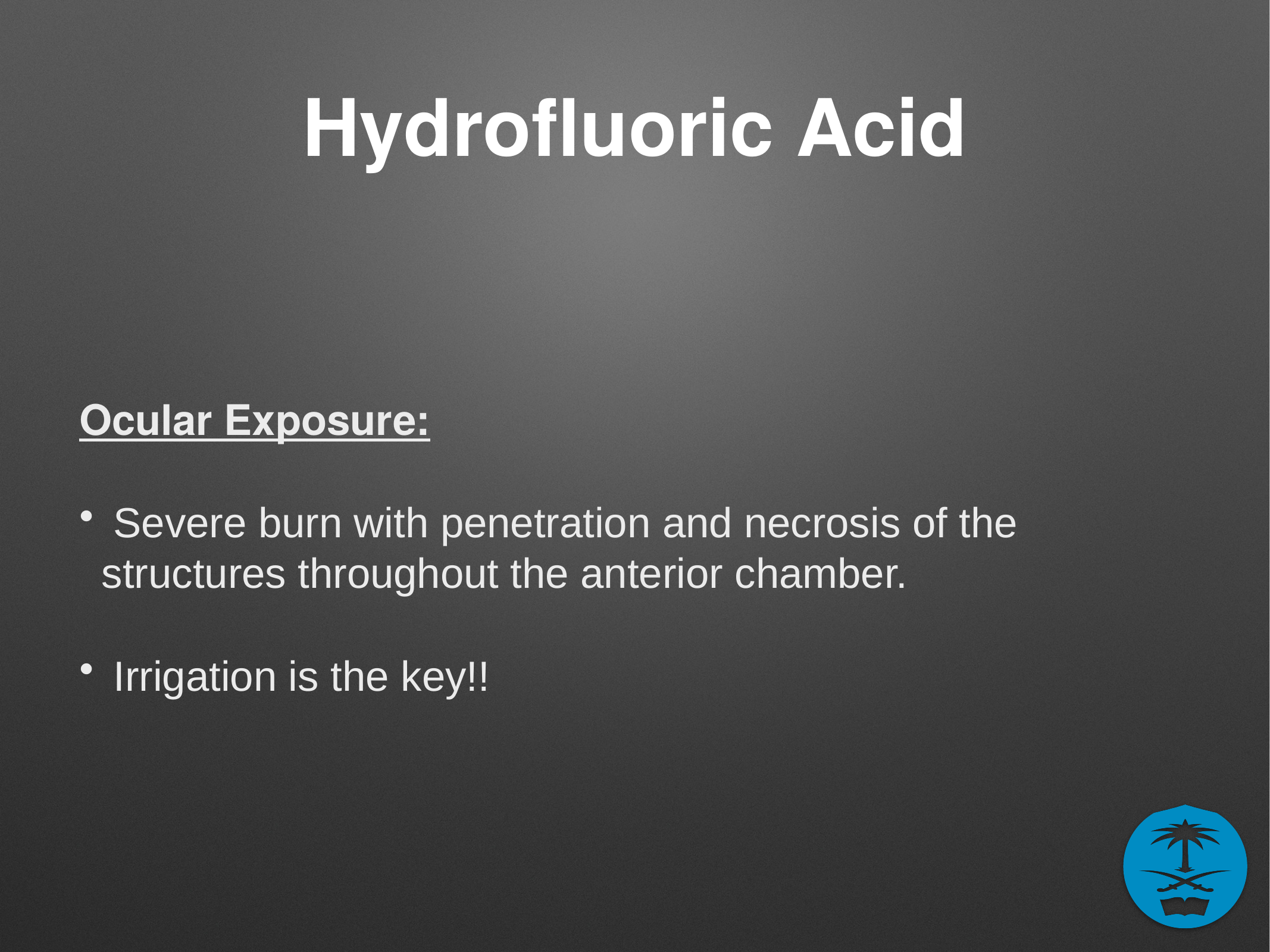

# Hydrofluoric Acid
Ocular Exposure:
 Severe burn with penetration and necrosis of the structures throughout the anterior chamber.
 Irrigation is the key!!